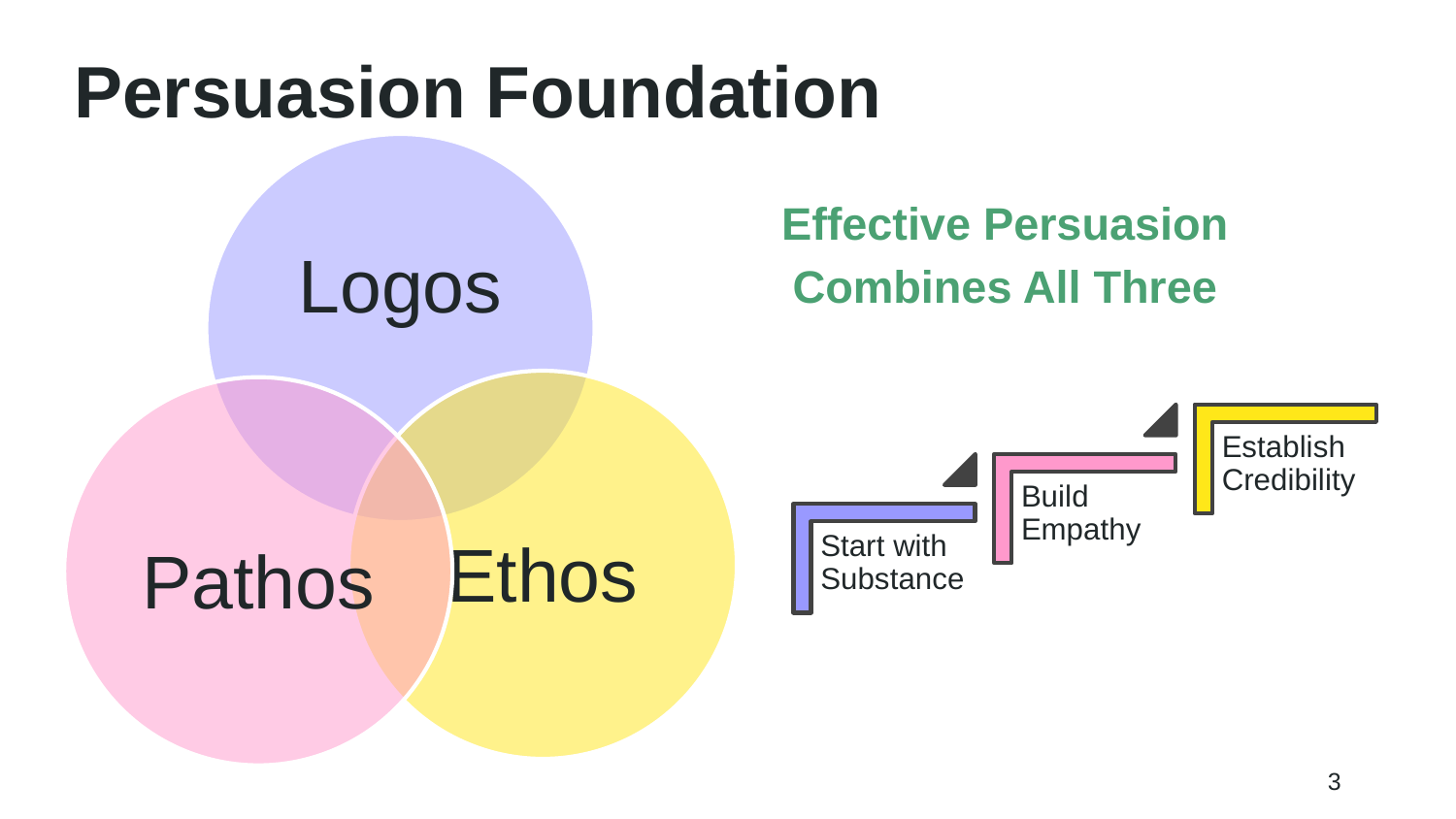

# Persuasion Foundation
Logos
Ethos
Pathos
Effective Persuasion Combines All Three

Start with Substance
Build Empathy
Establish Credibility
3